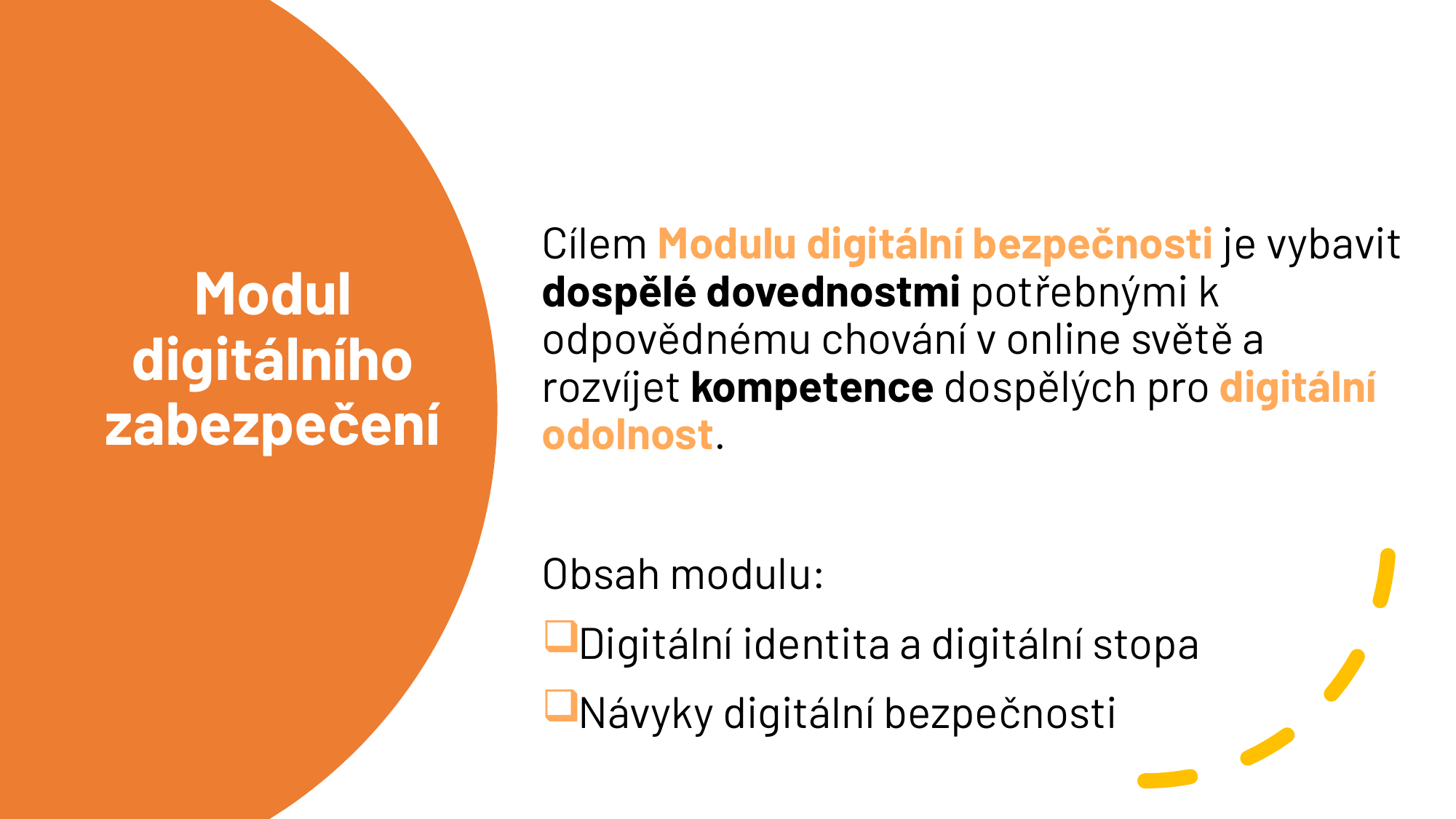

Cílem Modulu digitální bezpečnosti je vybavit dospělé dovednostmi potřebnými k odpovědnému chování v online světě a rozvíjet kompetence dospělých pro digitální odolnost.

Obsah modulu:
Digitální identita a digitální stopa
Návyky digitální bezpečnosti

# Modul digitálního zabezpečení